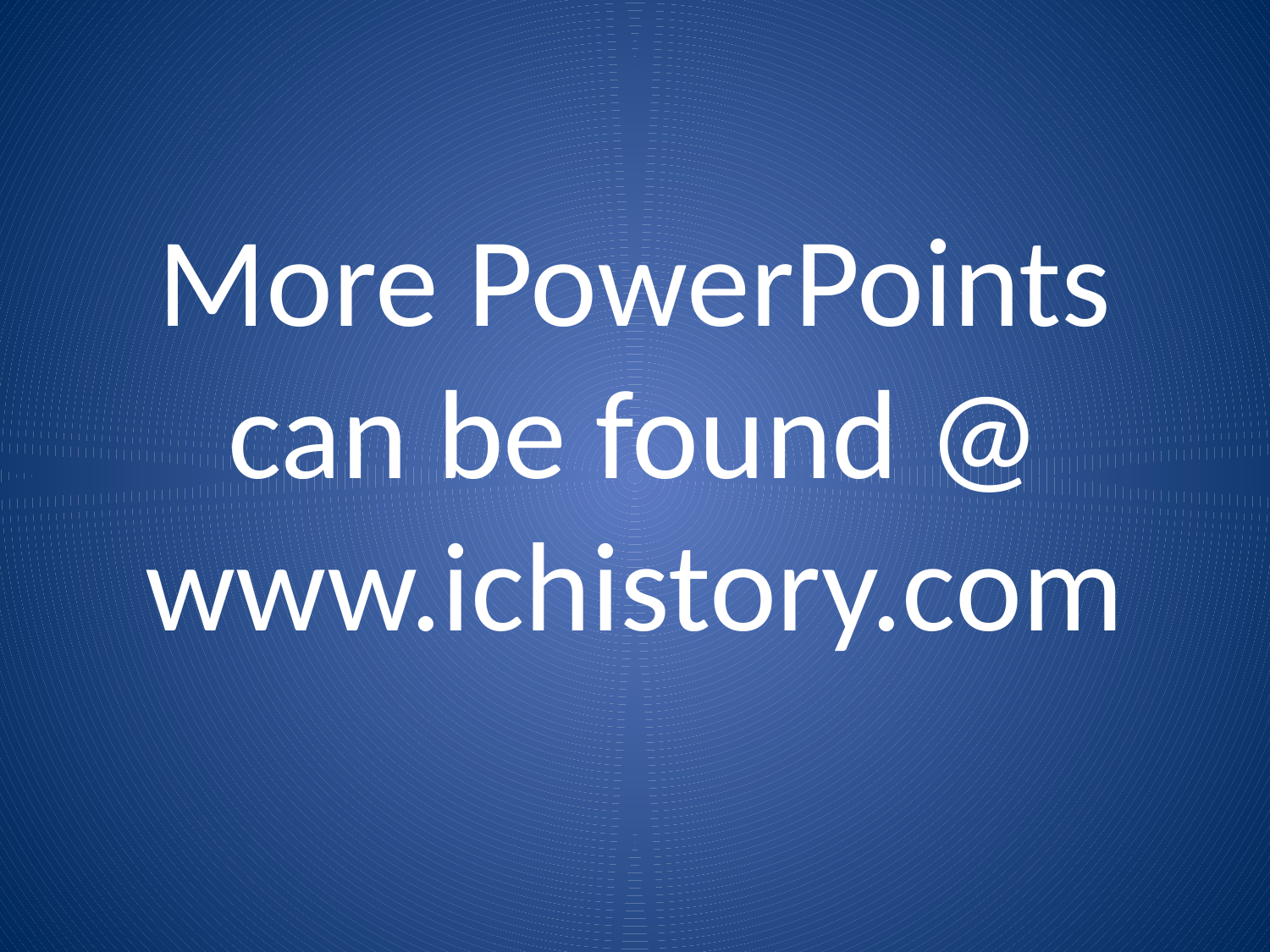

# More PowerPoints can be found @ www.ichistory.com